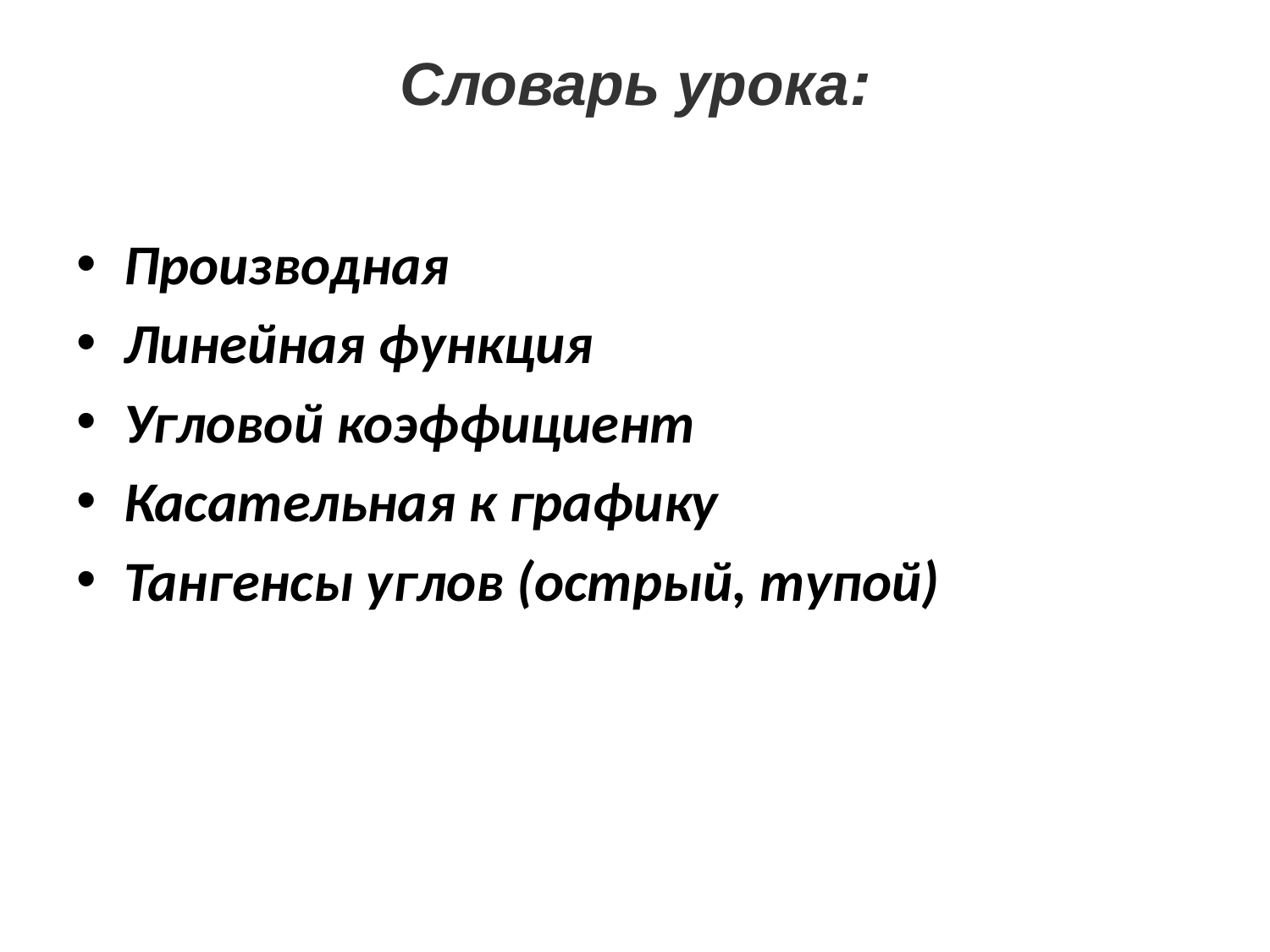

# Словарь урока:
Производная
Линейная функция
Угловой коэффициент
Касательная к графику
Тангенсы углов (острый, тупой)